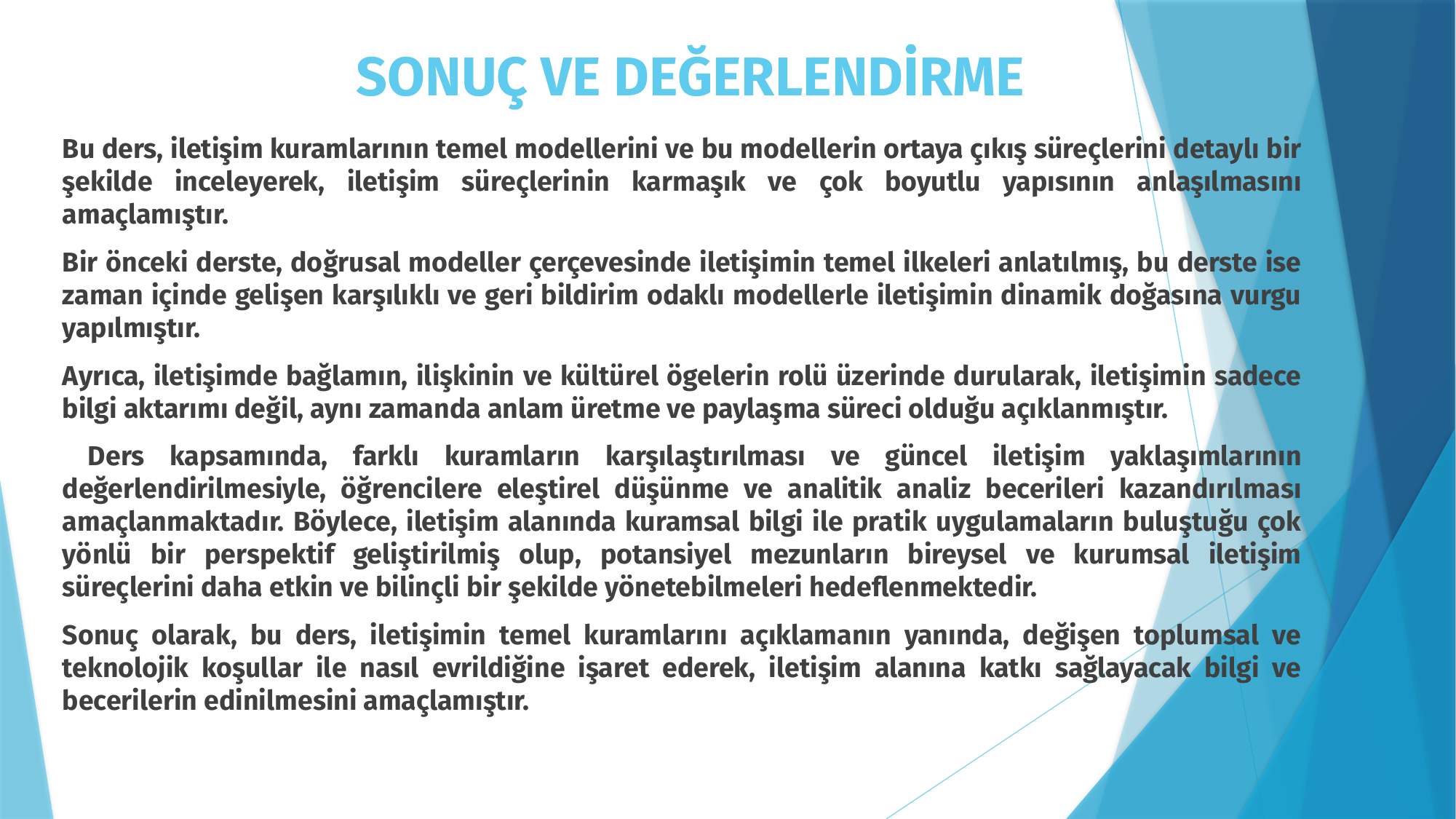

# SONUÇ VE DEĞERLENDİRME
Bu ders, iletişim kuramlarının temel modellerini ve bu modellerin ortaya çıkış süreçlerini detaylı bir şekilde inceleyerek, iletişim süreçlerinin karmaşık ve çok boyutlu yapısının anlaşılmasını amaçlamıştır.
Bir önceki derste, doğrusal modeller çerçevesinde iletişimin temel ilkeleri anlatılmış, bu derste ise zaman içinde gelişen karşılıklı ve geri bildirim odaklı modellerle iletişimin dinamik doğasına vurgu yapılmıştır.
Ayrıca, iletişimde bağlamın, ilişkinin ve kültürel ögelerin rolü üzerinde durularak, iletişimin sadece bilgi aktarımı değil, aynı zamanda anlam üretme ve paylaşma süreci olduğu açıklanmıştır.
 Ders kapsamında, farklı kuramların karşılaştırılması ve güncel iletişim yaklaşımlarının değerlendirilmesiyle, öğrencilere eleştirel düşünme ve analitik analiz becerileri kazandırılması amaçlanmaktadır. Böylece, iletişim alanında kuramsal bilgi ile pratik uygulamaların buluştuğu çok yönlü bir perspektif geliştirilmiş olup, potansiyel mezunların bireysel ve kurumsal iletişim süreçlerini daha etkin ve bilinçli bir şekilde yönetebilmeleri hedeflenmektedir.
Sonuç olarak, bu ders, iletişimin temel kuramlarını açıklamanın yanında, değişen toplumsal ve teknolojik koşullar ile nasıl evrildiğine işaret ederek, iletişim alanına katkı sağlayacak bilgi ve becerilerin edinilmesini amaçlamıştır.